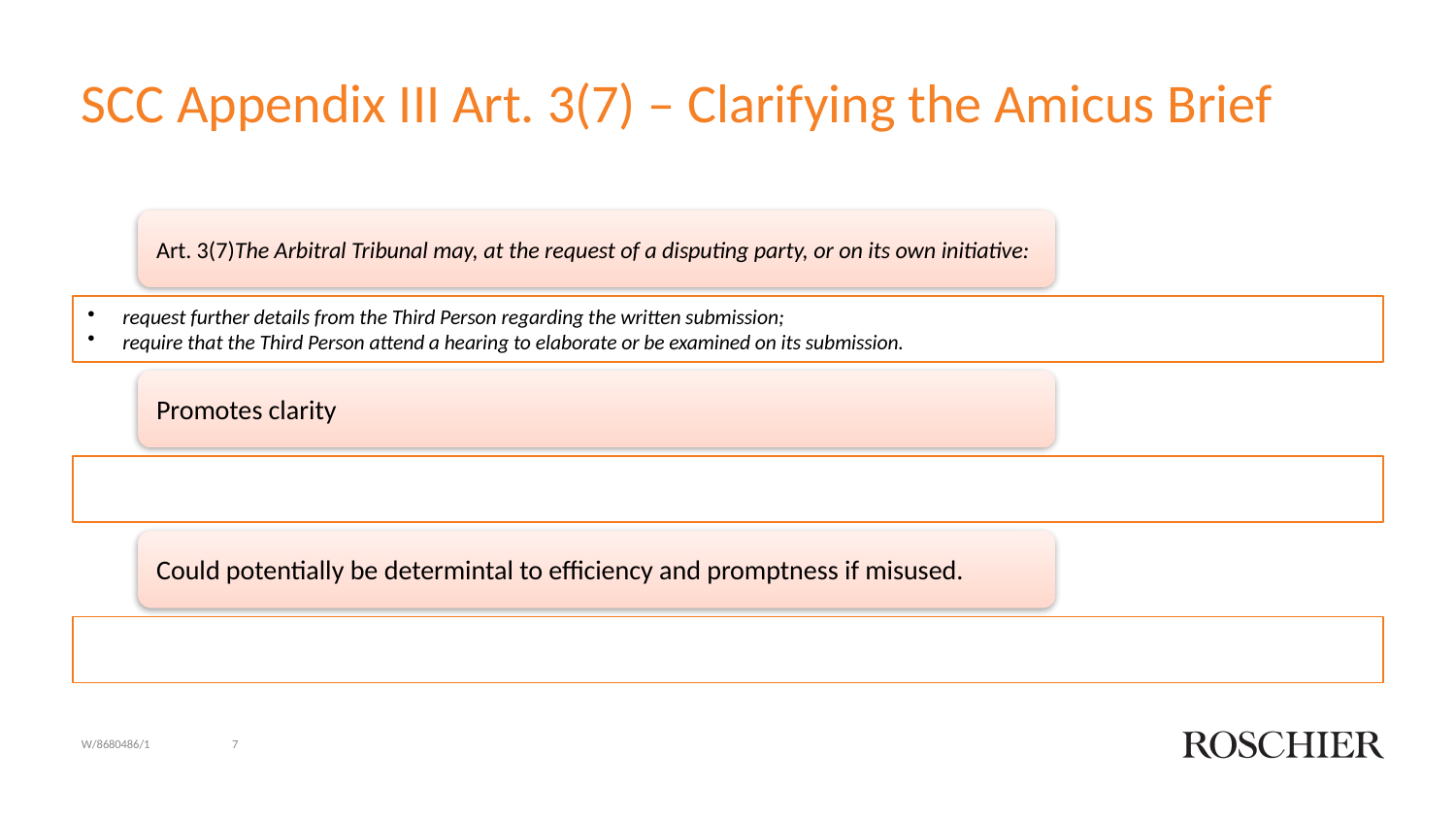

# SCC Appendix III Art. 3(7) – Clarifying the Amicus Brief
Art. 3(7)The Arbitral Tribunal may, at the request of a disputing party, or on its own initiative:
request further details from the Third Person regarding the written submission;
require that the Third Person attend a hearing to elaborate or be examined on its submission.
Promotes clarity
Could potentially be determintal to efficiency and promptness if misused.
W/8680486/1
7